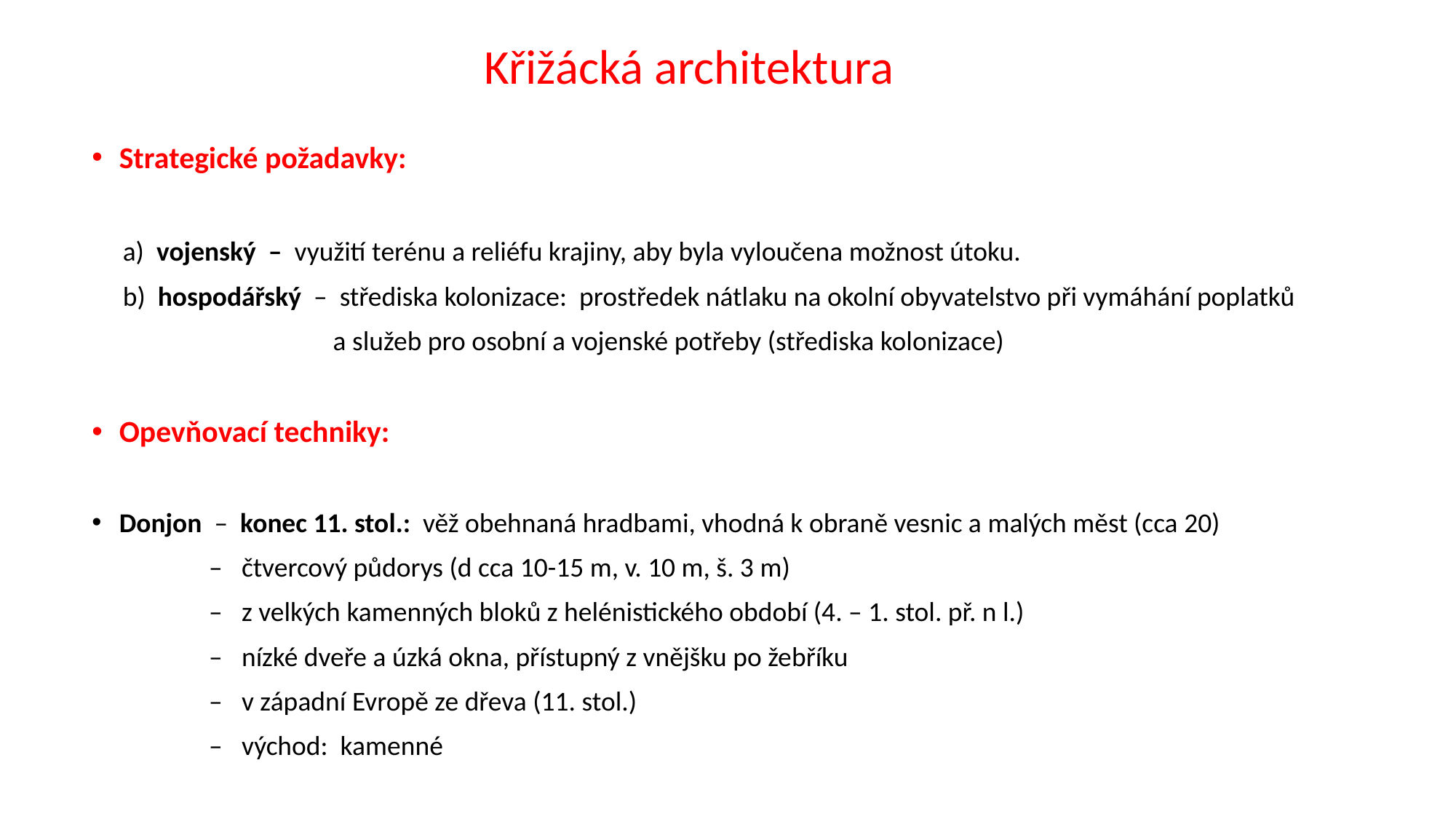

# Křižácká architektura
Strategické požadavky:

     a)  vojenský  –  využití terénu a reliéfu krajiny, aby byla vyloučena možnost útoku.
     b)  hospodářský  –  střediska kolonizace:  prostředek nátlaku na okolní obyvatelstvo při vymáhání poplatků
                                       a služeb pro osobní a vojenské potřeby (střediska kolonizace)

Opevňovací techniky:

Donjon  –  konec 11. stol.:  věž obehnaná hradbami, vhodná k obraně vesnic a malých měst (cca 20)
                   –   čtvercový půdorys (d cca 10-15 m, v. 10 m, š. 3 m)
                   –   z velkých kamenných bloků z helénistického období (4. – 1. stol. př. n l.)
                   –   nízké dveře a úzká okna, přístupný z vnějšku po žebříku
                   –   v západní Evropě ze dřeva (11. stol.)
                   –   východ:  kamenné